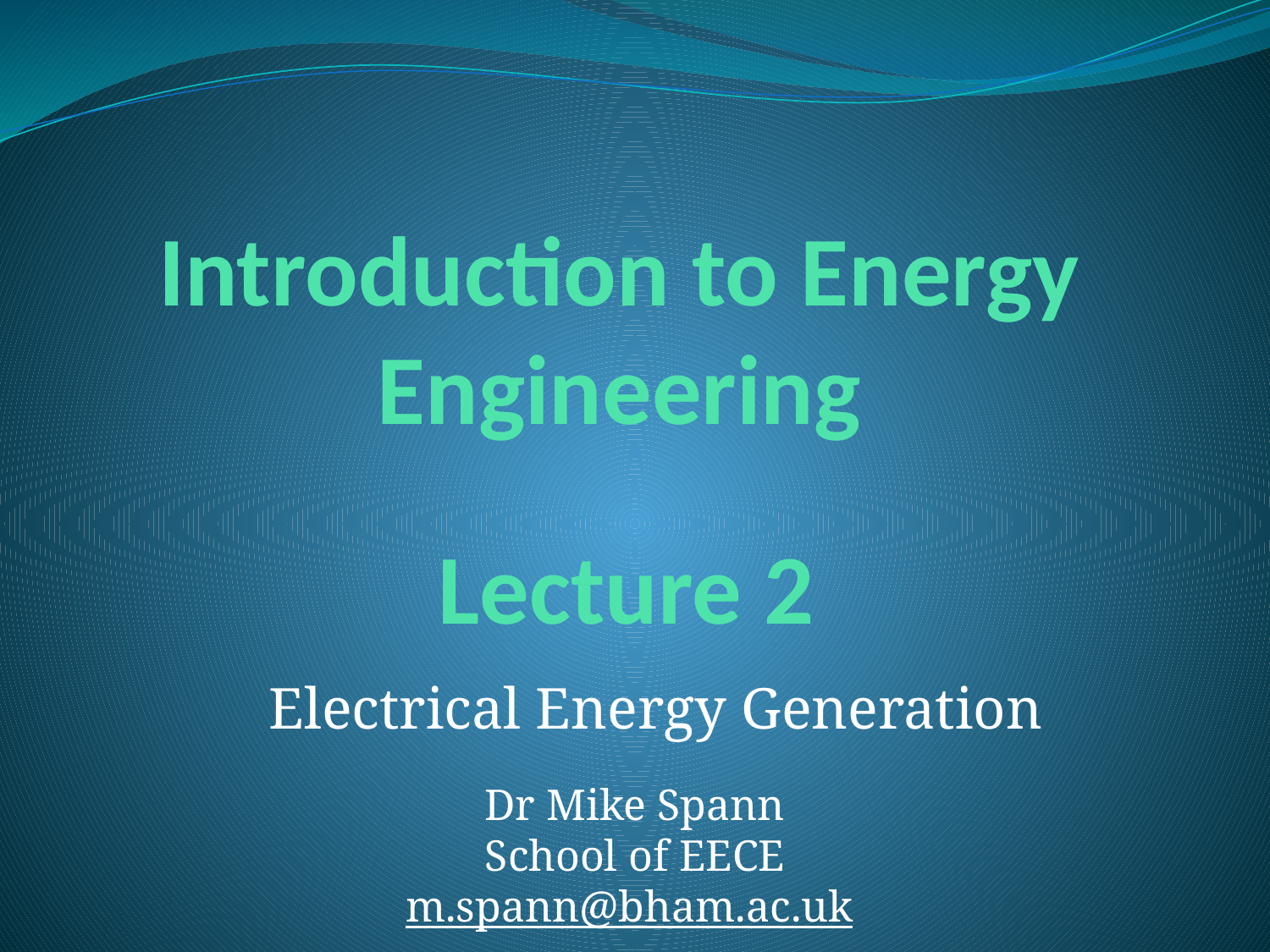

Introduction to Energy Engineering
# Lecture 2
Electrical Energy Generation
Dr Mike Spann
School of EECE
m.spann@bham.ac.uk